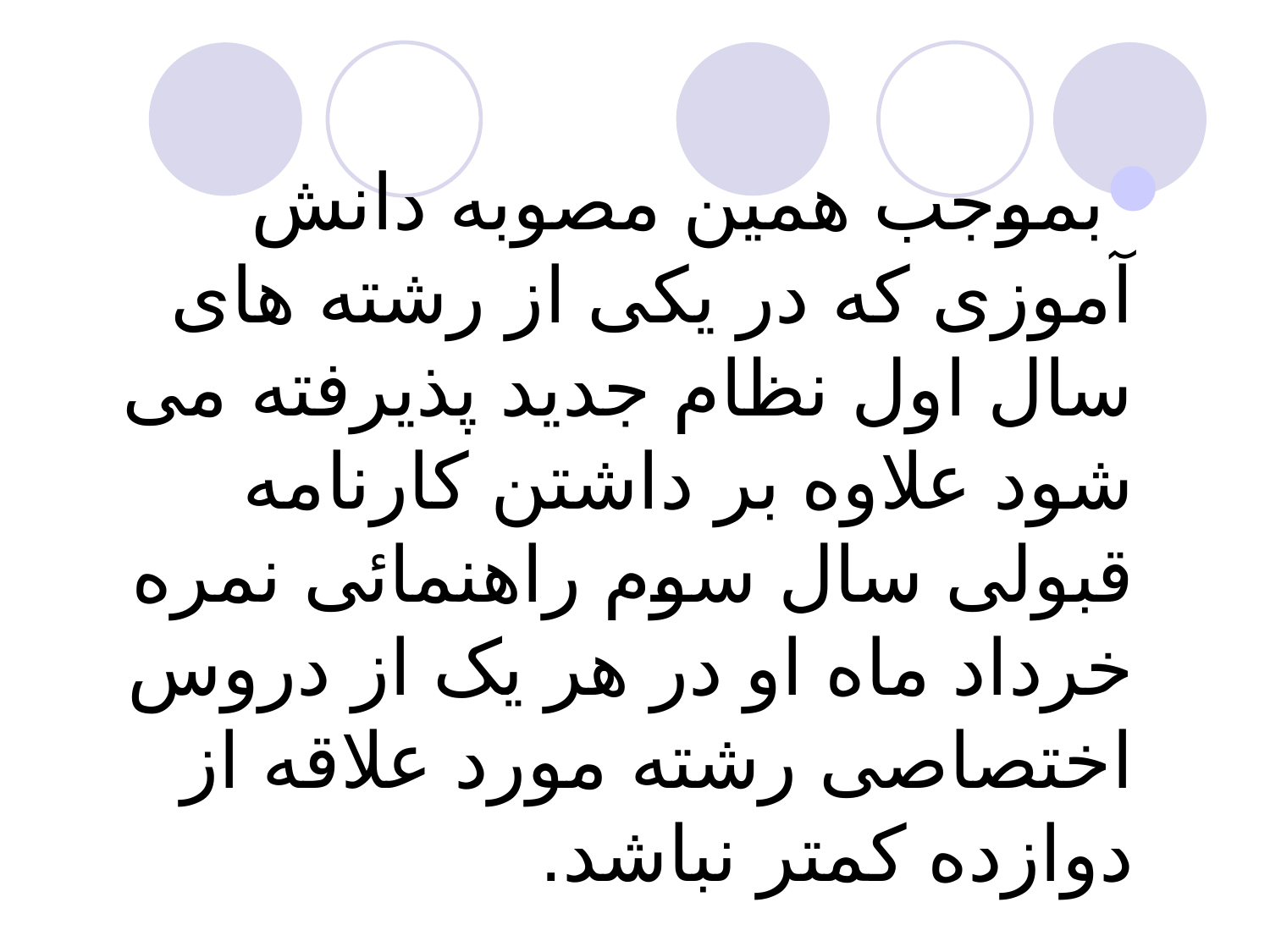

بموجب همین مصوبه دانش آموزی که در یکی از رشته های سال اول نظام جدید پذیرفته می شود علاوه بر داشتن کارنامه قبولی سال سوم راهنمائی نمره خرداد ماه او در هر یک از دروس اختصاصی رشته مورد علاقه از دوازده کمتر نباشد.